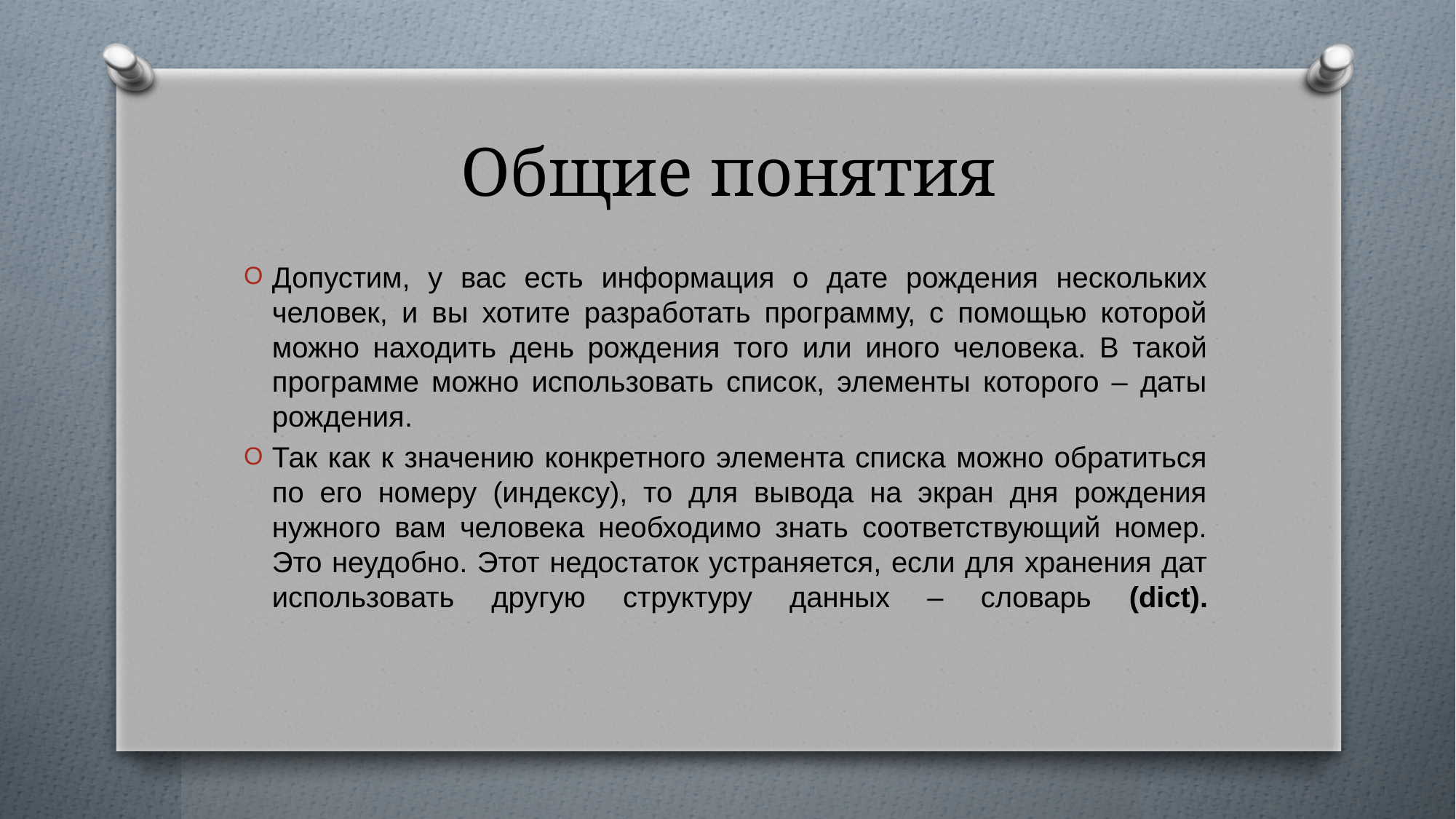

# Общие понятия
Допустим, у вас есть информация о дате рождения нескольких человек, и вы хотите разработать программу, с помощью которой можно находить день рождения того или иного человека. В такой программе можно использовать список, элементы которого – даты рождения.
Так как к значению конкретного элемента списка можно обратиться по его номеру (индексу), то для вывода на экран дня рождения нужного вам человека необходимо знать соответствующий номер. Это неудобно. Этот недостаток устраняется, если для хранения дат использовать другую структуру данных – словарь (dict).